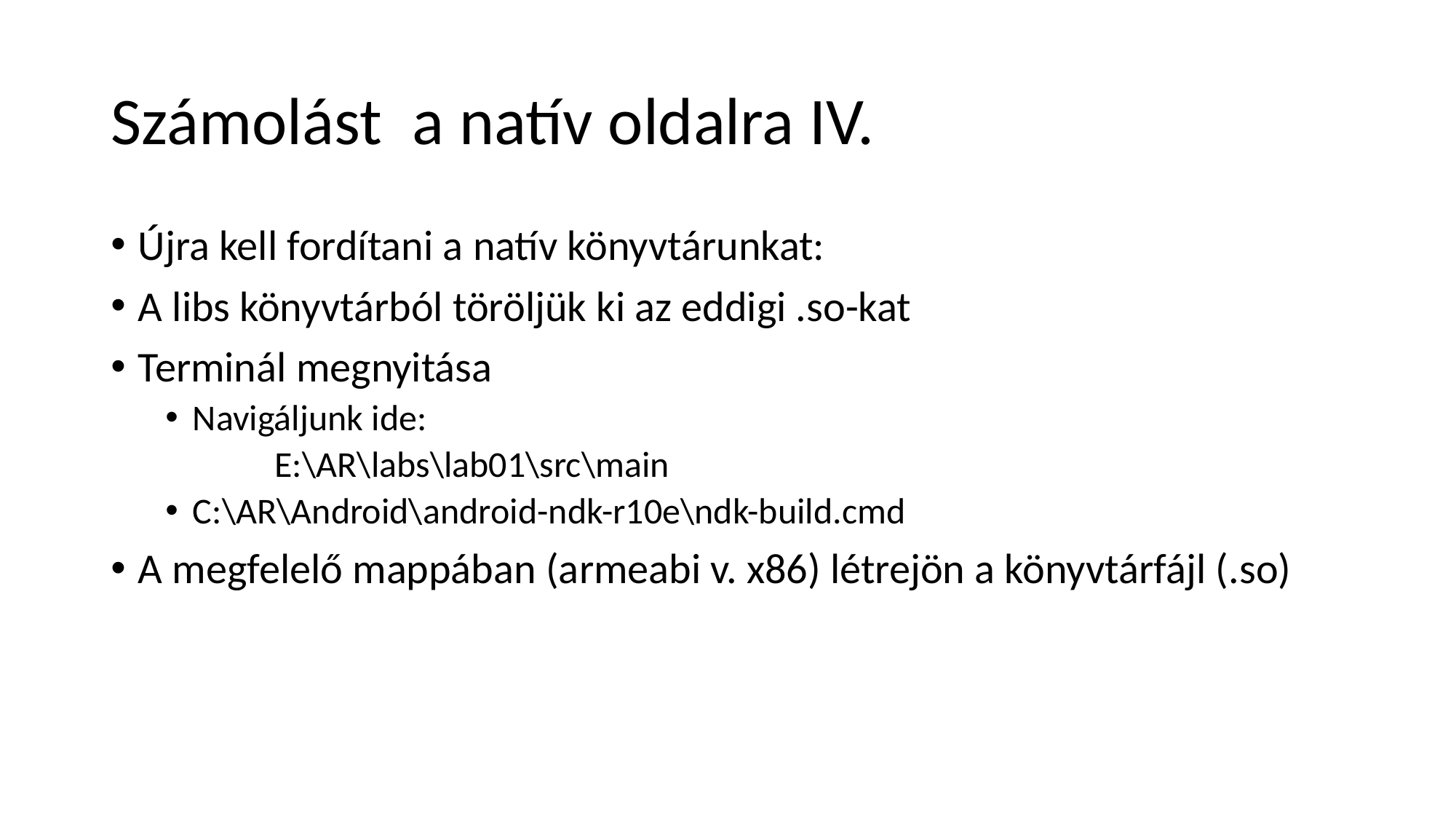

# Számolást  a natív oldalra IV.
Újra kell fordítani a natív könyvtárunkat:
A libs könyvtárból töröljük ki az eddigi .so-kat
Terminál megnyitása
Navigáljunk ide:
	E:\AR\labs\lab01\src\main
C:\AR\Android\android-ndk-r10e\ndk-build.cmd
A megfelelő mappában (armeabi v. x86) létrejön a könyvtárfájl (.so)